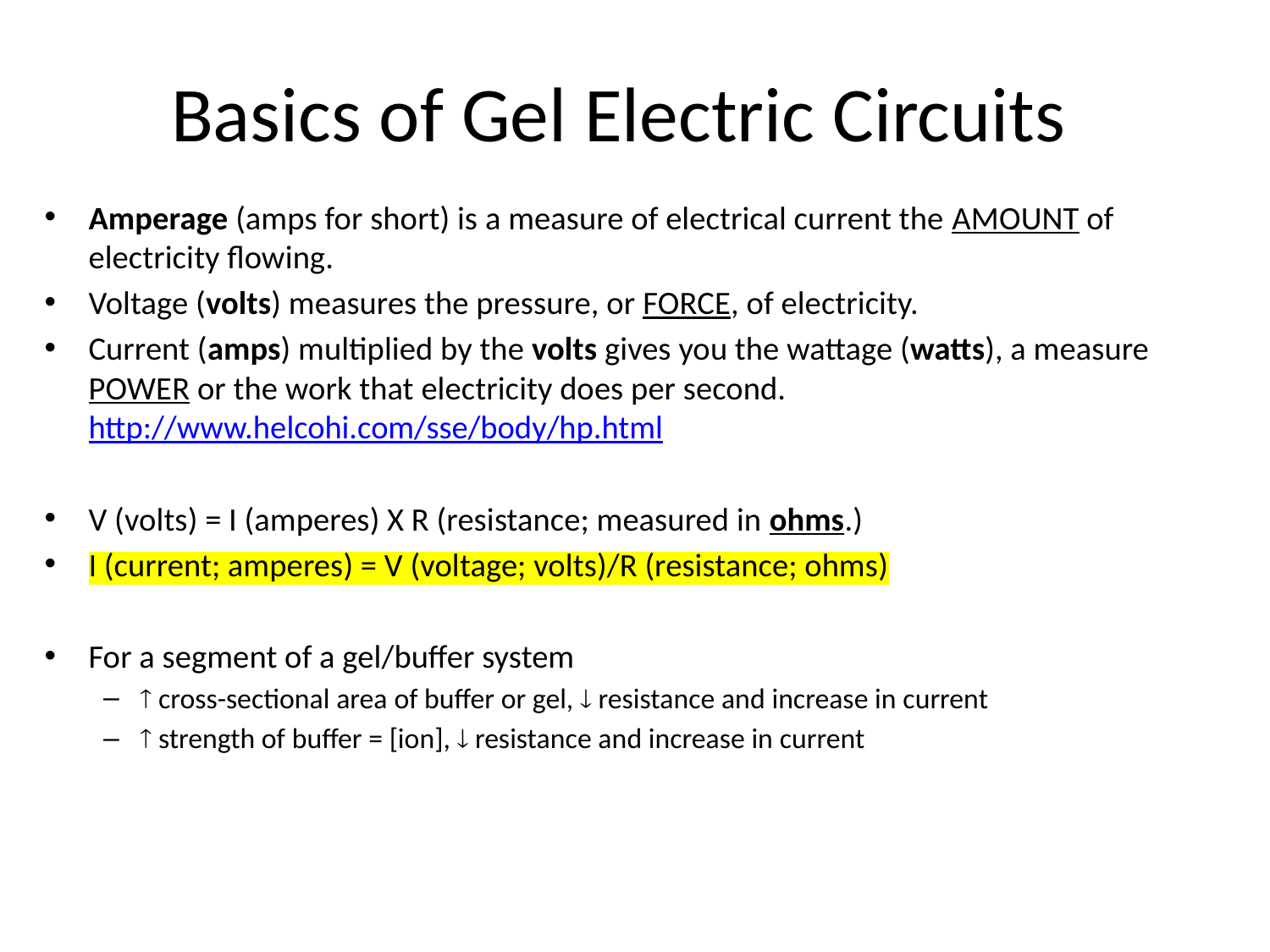

# Basics of Gel Electric Circuits
Amperage (amps for short) is a measure of electrical current the AMOUNT of electricity flowing.
Voltage (volts) measures the pressure, or FORCE, of electricity.
Current (amps) multiplied by the volts gives you the wattage (watts), a measure POWER or the work that electricity does per second. http://www.helcohi.com/sse/body/hp.html

V (volts) = I (amperes) X R (resistance; measured in ohms.)
I (current; amperes) = V (voltage; volts)/R (resistance; ohms)

For a segment of a gel/buffer system
↑ cross-sectional area of buffer or gel, ↓ resistance and increase in current
↑ strength of buffer = [ion], ↓ resistance and increase in current